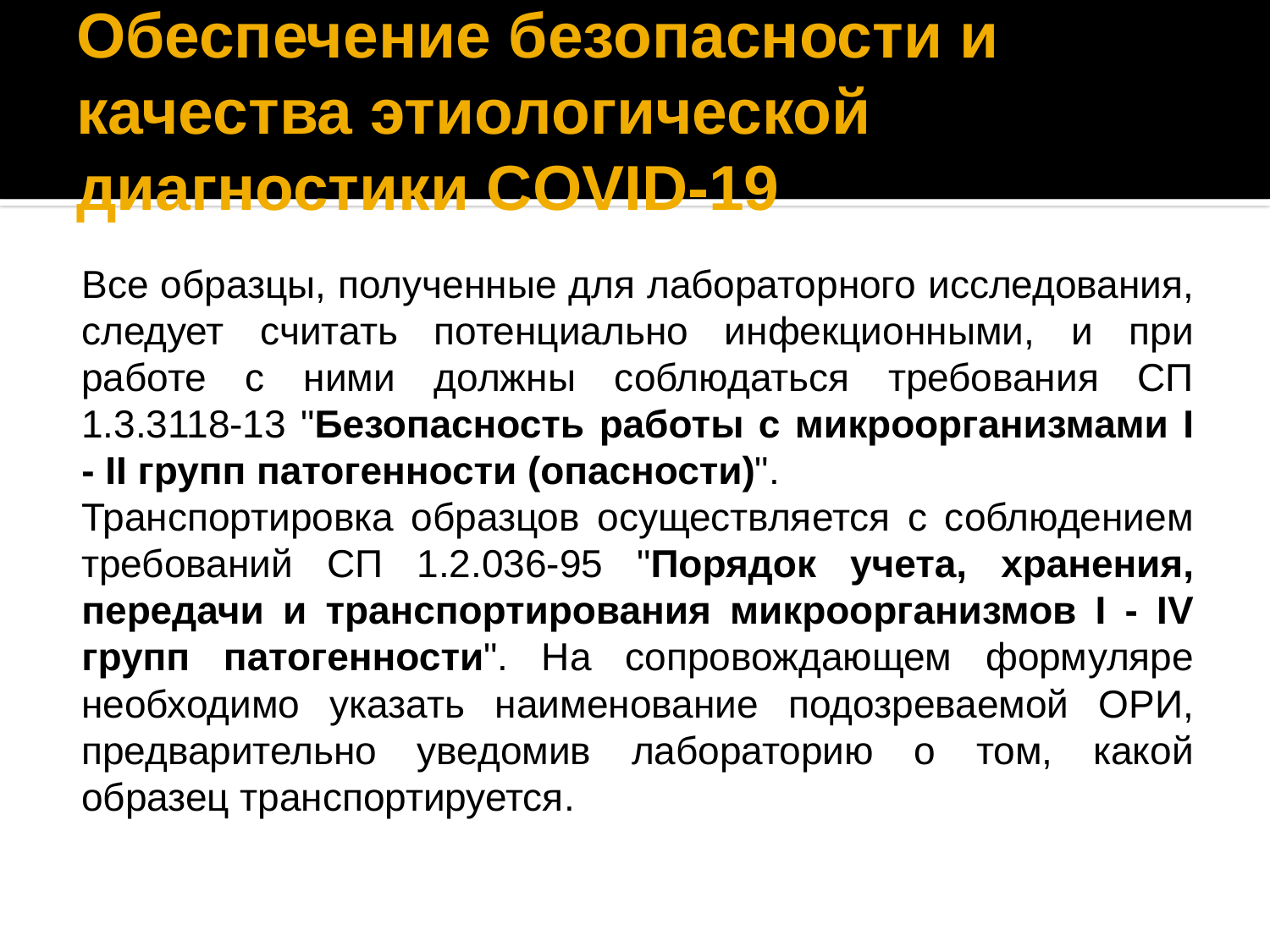

# Обеспечение безопасности и качества этиологической диагностики COVID-19
Все образцы, полученные для лабораторного исследования, следует считать потенциально инфекционными, и при работе с ними должны соблюдаться требования СП 1.3.3118-13 "Безопасность работы с микроорганизмами I - II групп патогенности (опасности)".
Транспортировка образцов осуществляется с соблюдением требований СП 1.2.036-95 "Порядок учета, хранения, передачи и транспортирования микроорганизмов I - IV групп патогенности". На сопровождающем формуляре необходимо указать наименование подозреваемой ОРИ, предварительно уведомив лабораторию о том, какой образец транспортируется.